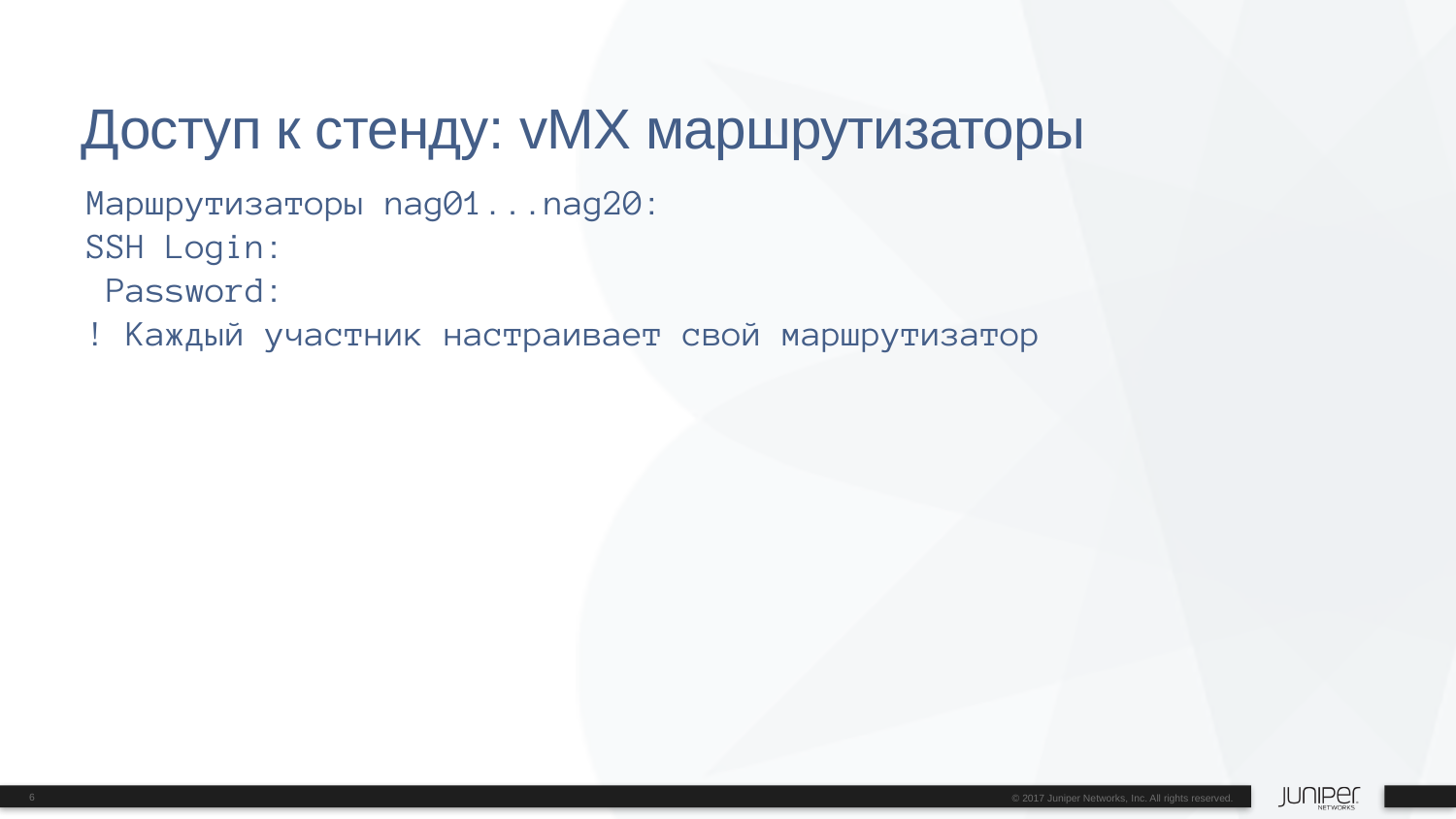

# Доступ к стенду: vMX маршрутизаторы
Маршрутизаторы nag01...nag20:
SSH Login:
 Password:
! Каждый участник настраивает свой маршрутизатор